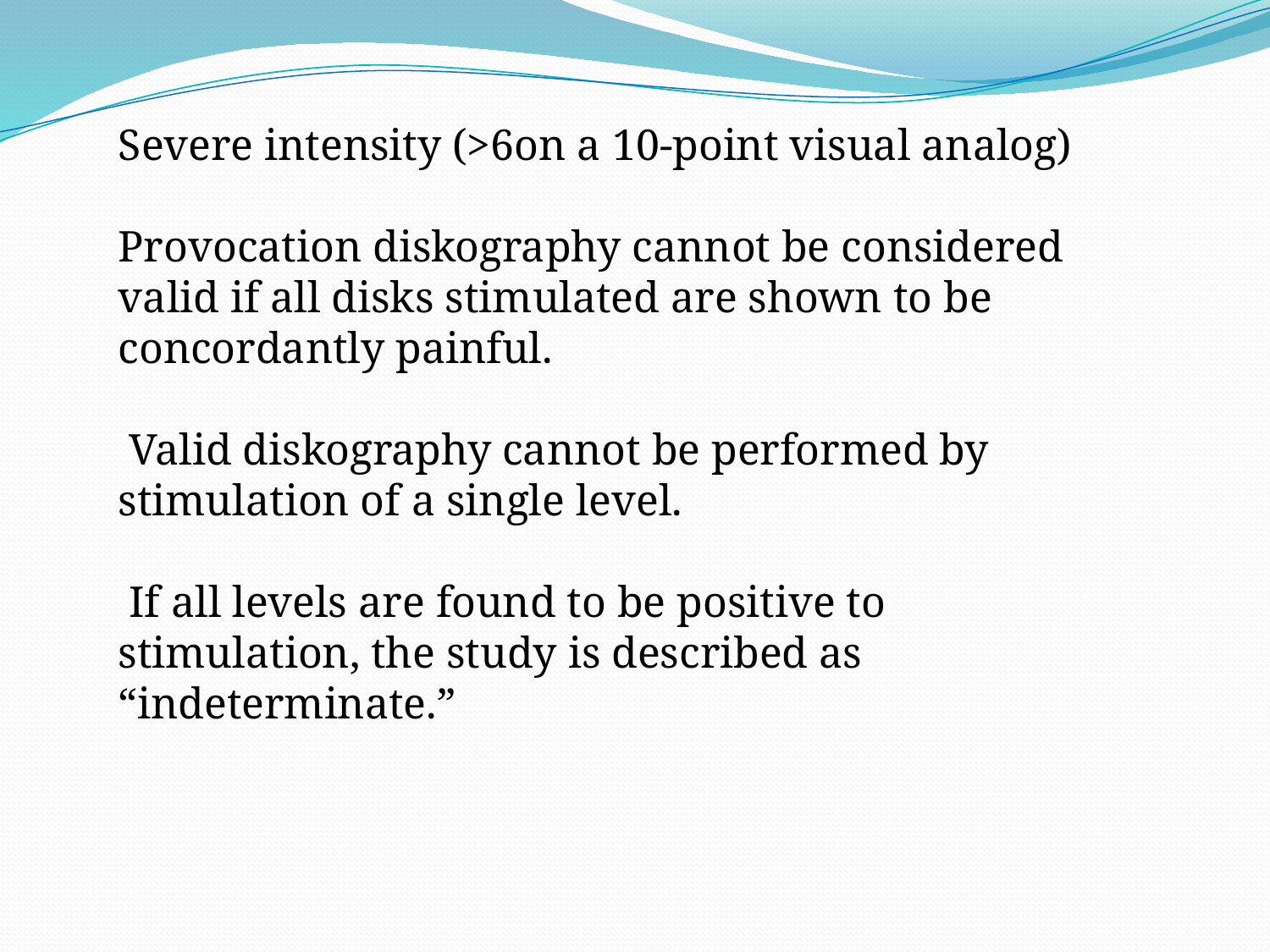

Severe intensity (>6on a 10-point visual analog)

Provocation diskography cannot be considered valid if all disks stimulated are shown to be concordantly painful.

 Valid diskography cannot be performed by stimulation of a single level.

 If all levels are found to be positive to stimulation, the study is described as “indeterminate.”